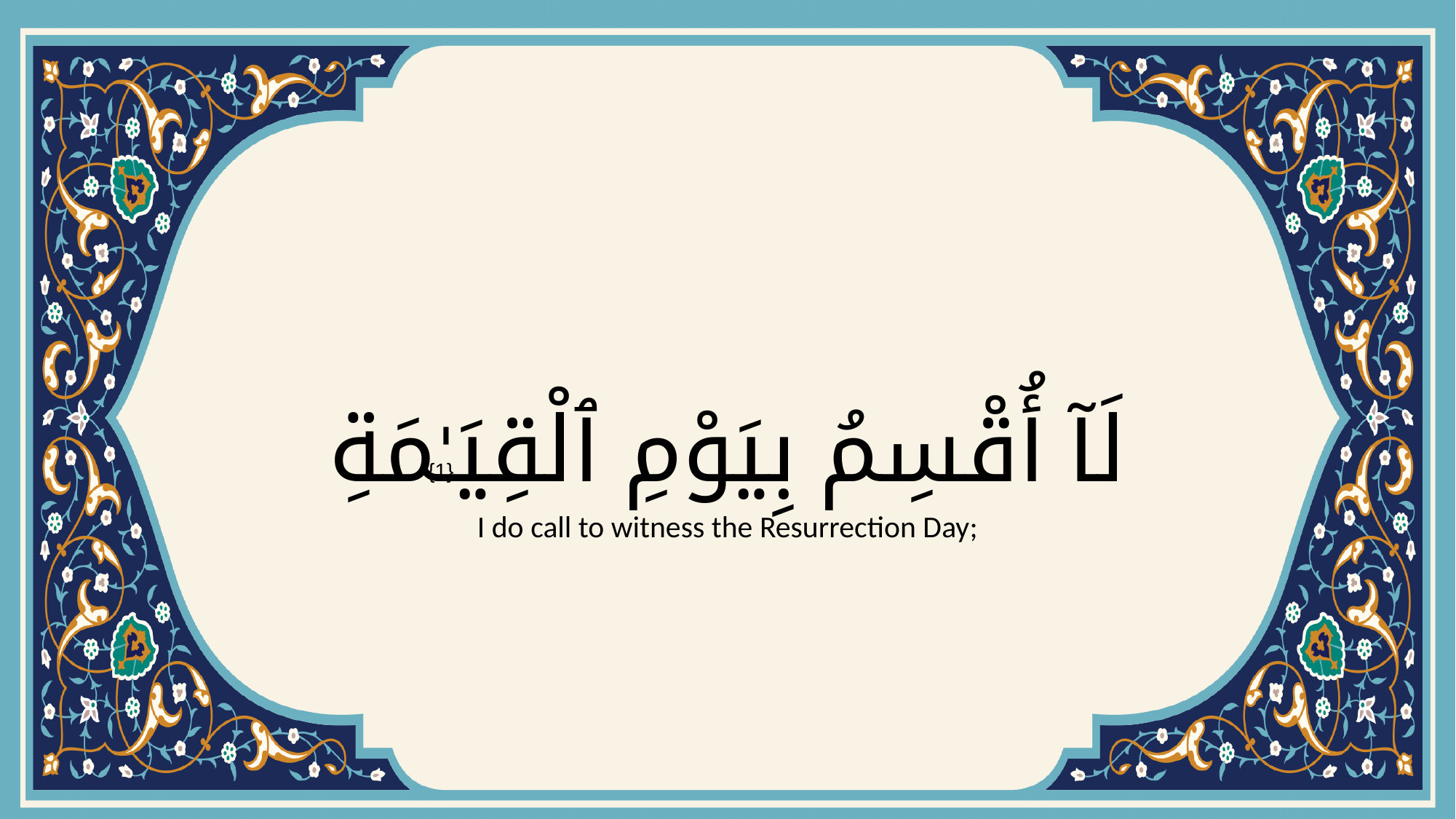

# لَآ أُقْسِمُ بِيَوْمِ ٱلْقِيَـٰمَةِ
{1}
I do call to witness the Resurrection Day;